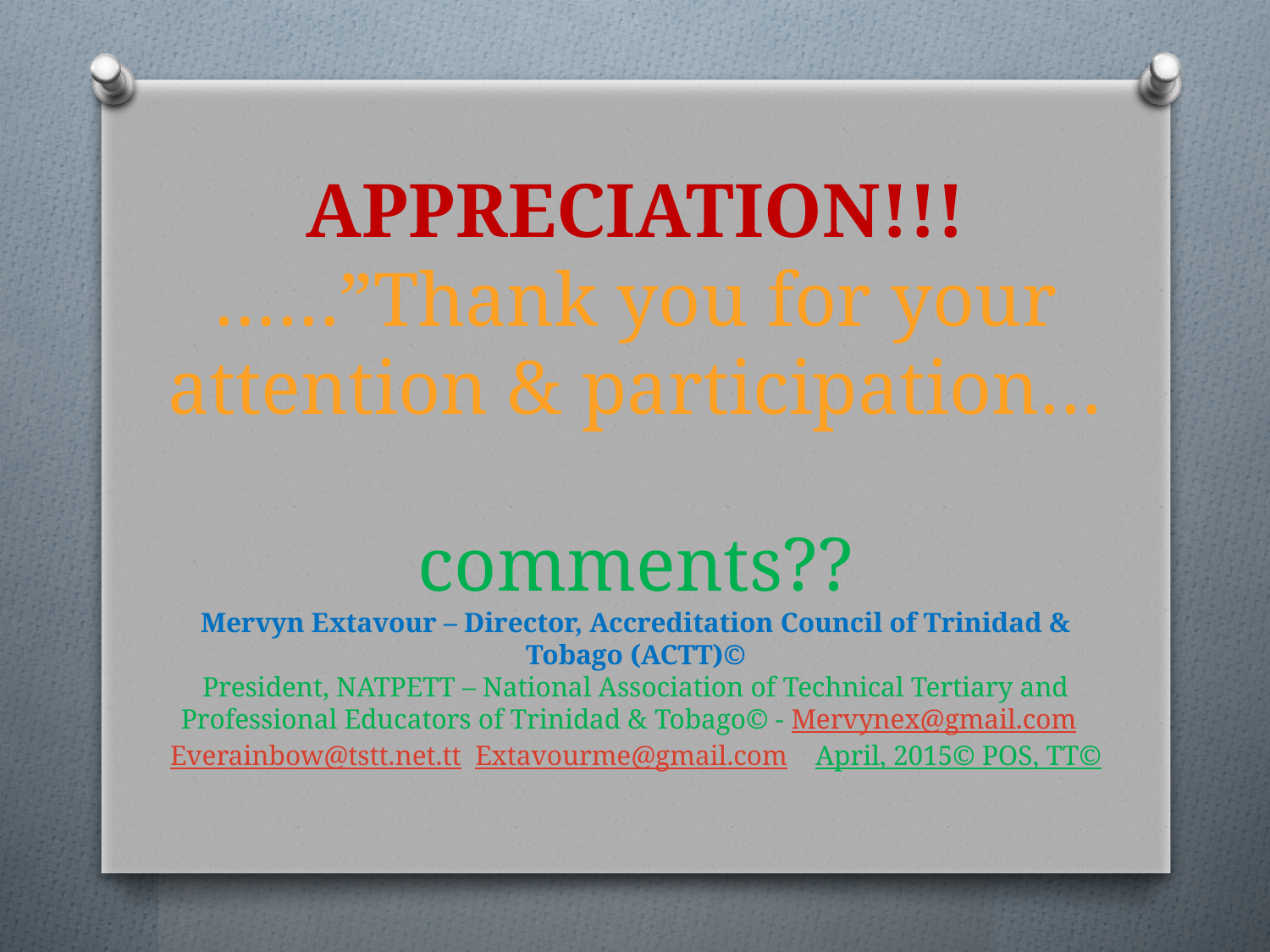

# APPRECIATION!!! ……”Thank you for your attention & participation… comments?? Mervyn Extavour – Director, Accreditation Council of Trinidad & Tobago (ACTT)© President, NATPETT – National Association of Technical Tertiary and Professional Educators of Trinidad & Tobago© - Mervynex@gmail.com  Everainbow@tstt.net.tt  Extavourme@gmail.com    April, 2015© POS, TT©